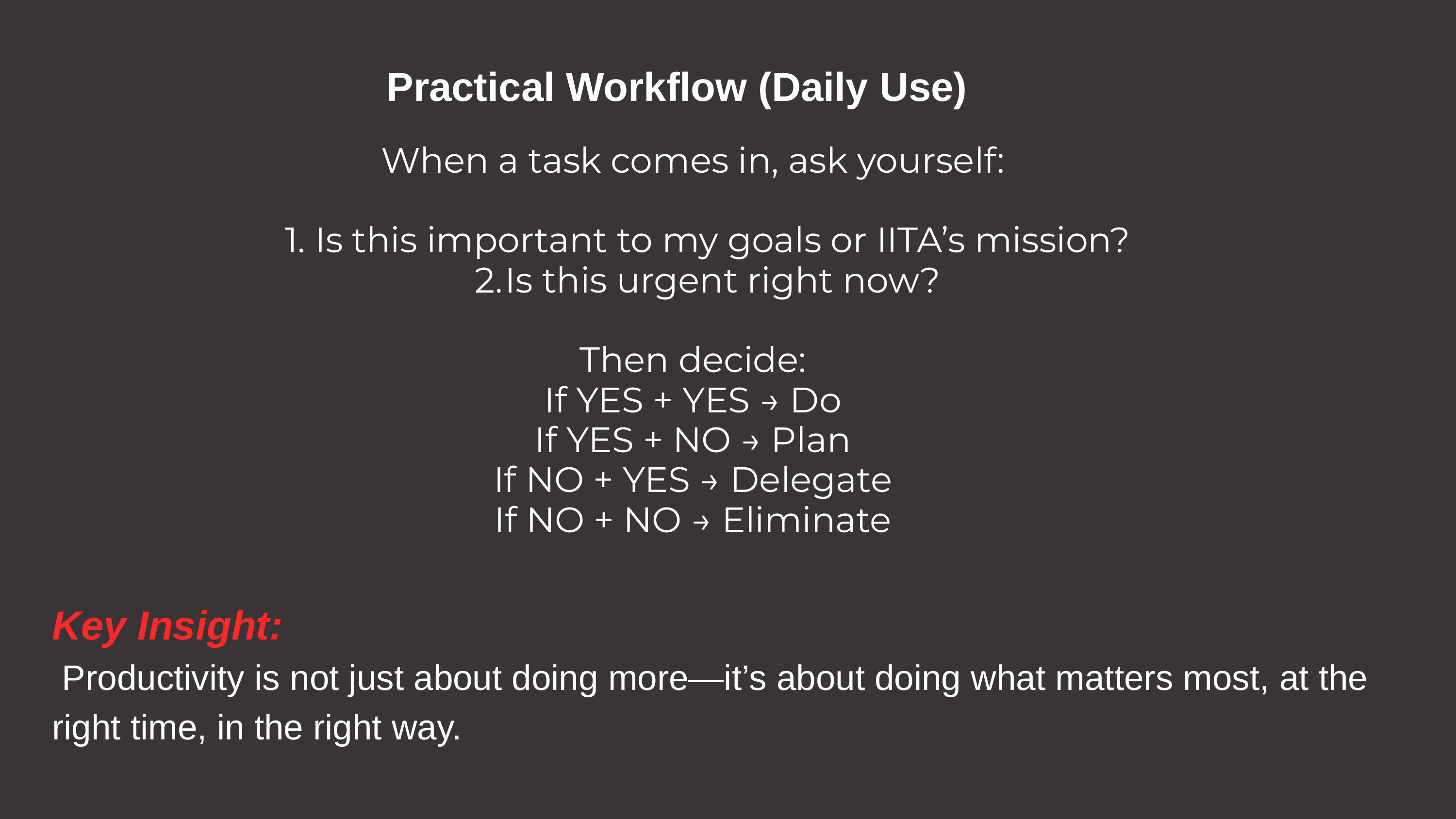

Practical Workflow (Daily Use)
When a task comes in, ask yourself:

Is this important to my goals or IITA’s mission?
Is this urgent right now?

Then decide:
If YES + YES → Do
If YES + NO → Plan
If NO + YES → Delegate
If NO + NO → Eliminate

Key Insight:
 Productivity is not just about doing more—it’s about doing what matters most, at the right time, in the right way.